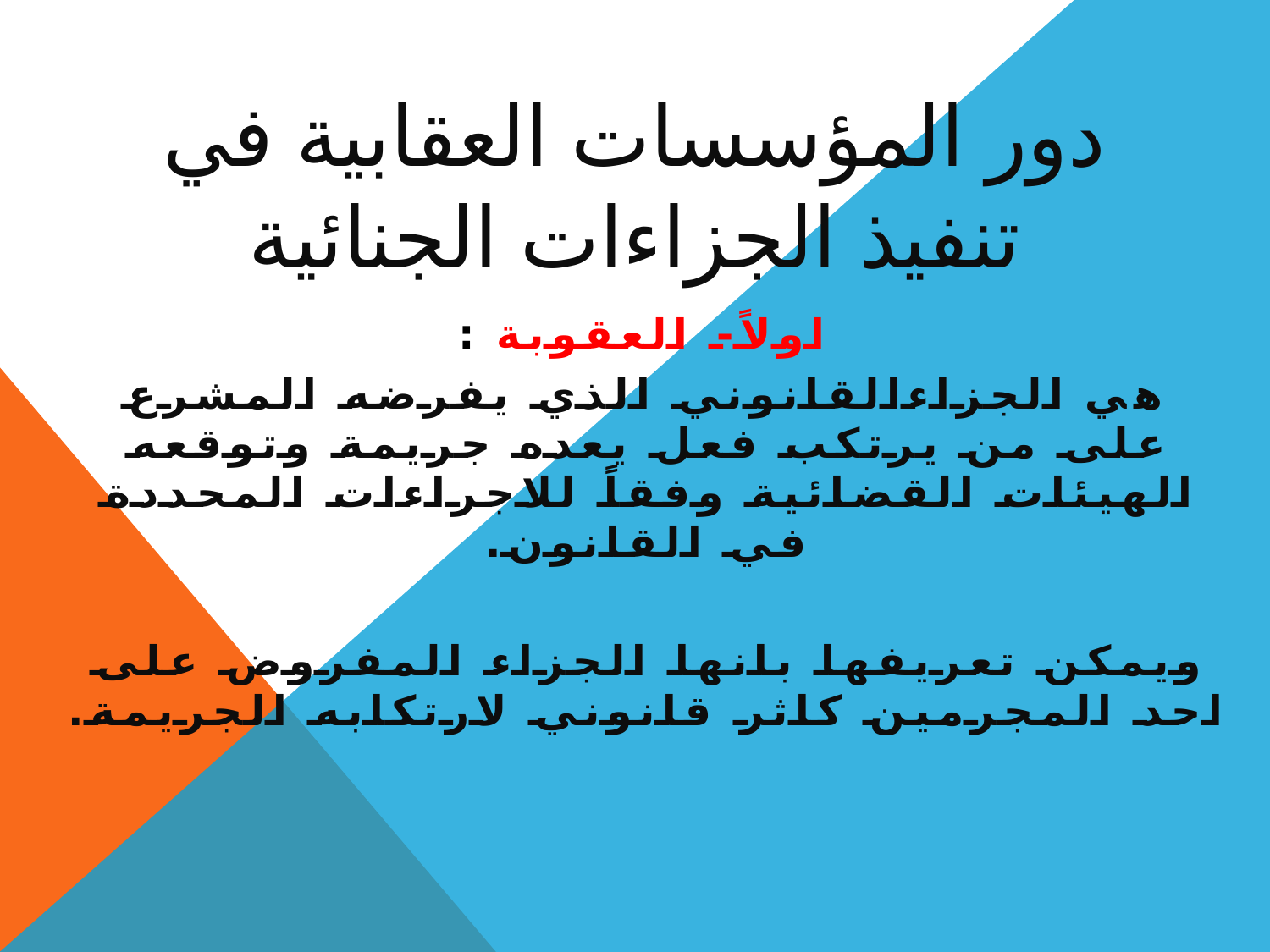

# دور المؤسسات العقابية في تنفيذ الجزاءات الجنائية
اولاً- العقوبة :
هي الجزاءالقانوني الذي يفرضه المشرع على من يرتكب فعل يعده جريمة وتوقعه الهيئات القضائية وفقاً للاجراءات المحددة في القانون.

ويمكن تعريفها بانها الجزاء المفروض على احد المجرمين كاثر قانوني لارتكابه الجريمة.